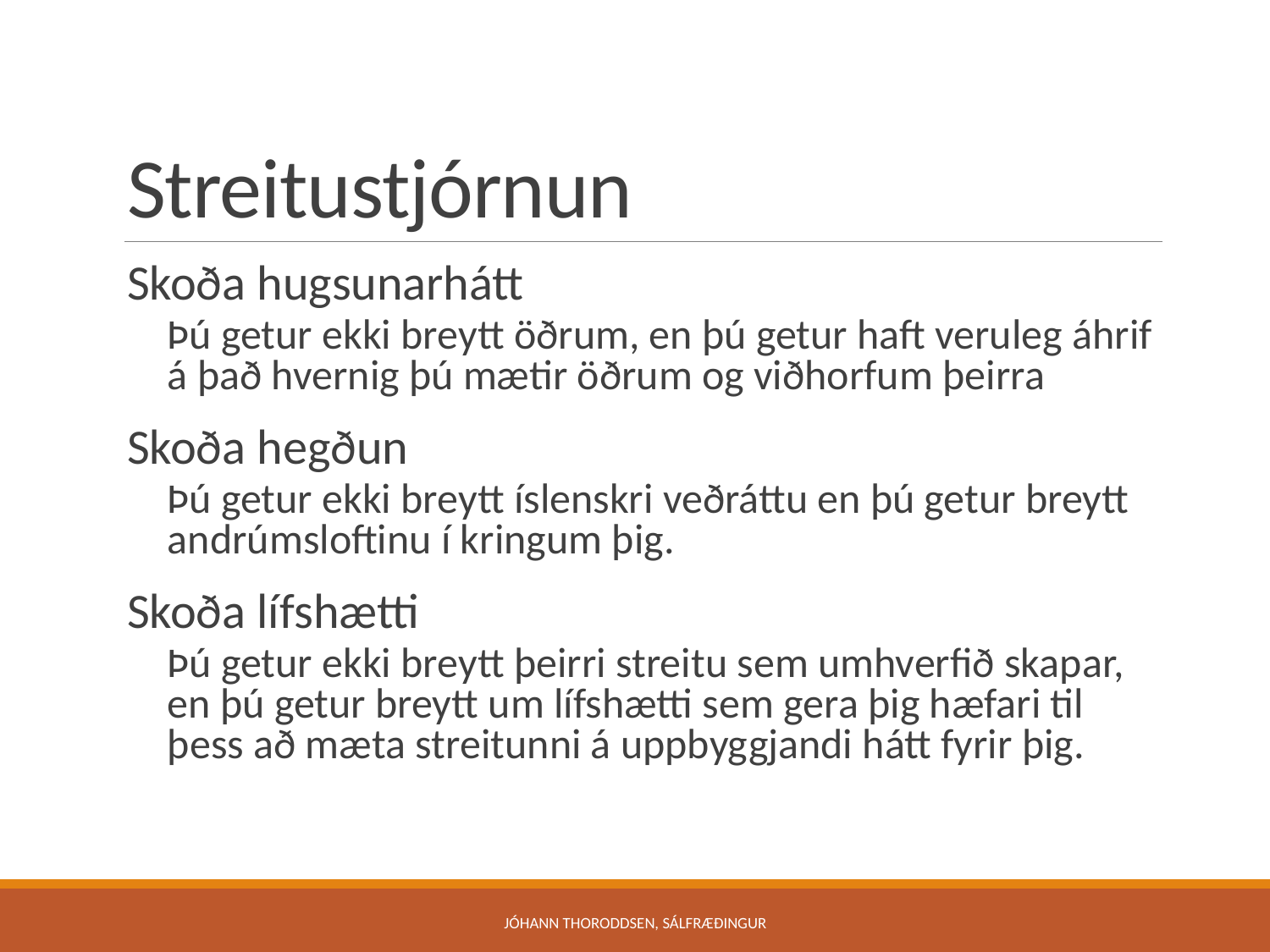

# Streitustjórnun
Skoða hugsunarhátt
Þú getur ekki breytt öðrum, en þú getur haft veruleg áhrif á það hvernig þú mætir öðrum og viðhorfum þeirra
Skoða hegðun
Þú getur ekki breytt íslenskri veðráttu en þú getur breytt andrúmsloftinu í kringum þig.
Skoða lífshætti
Þú getur ekki breytt þeirri streitu sem umhverfið skapar, en þú getur breytt um lífshætti sem gera þig hæfari til þess að mæta streitunni á uppbyggjandi hátt fyrir þig.
Jóhann Thoroddsen, sálfræðingur